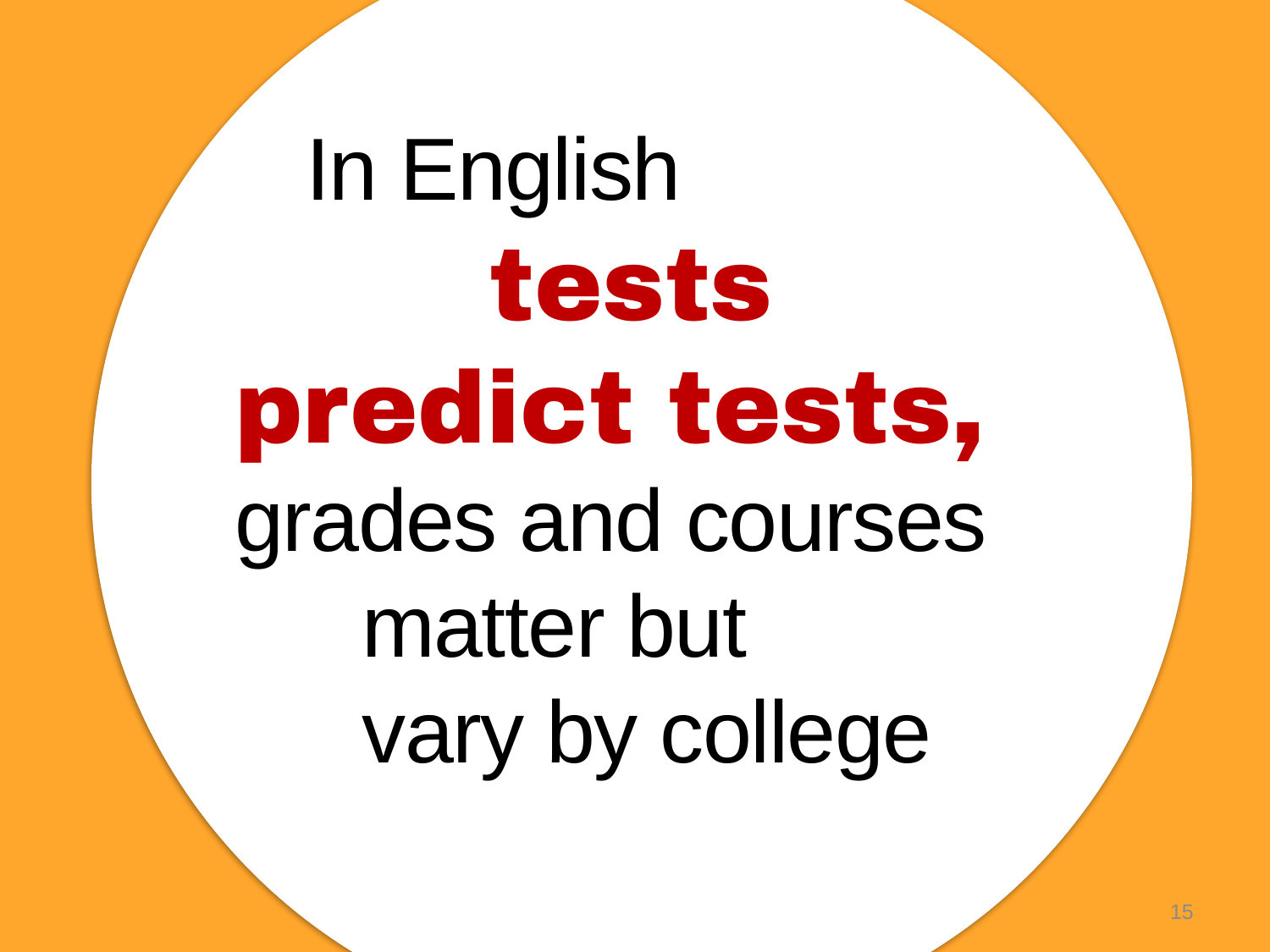

In English
		tests
predict tests,		grades and courses 		matter but
	vary by college
15